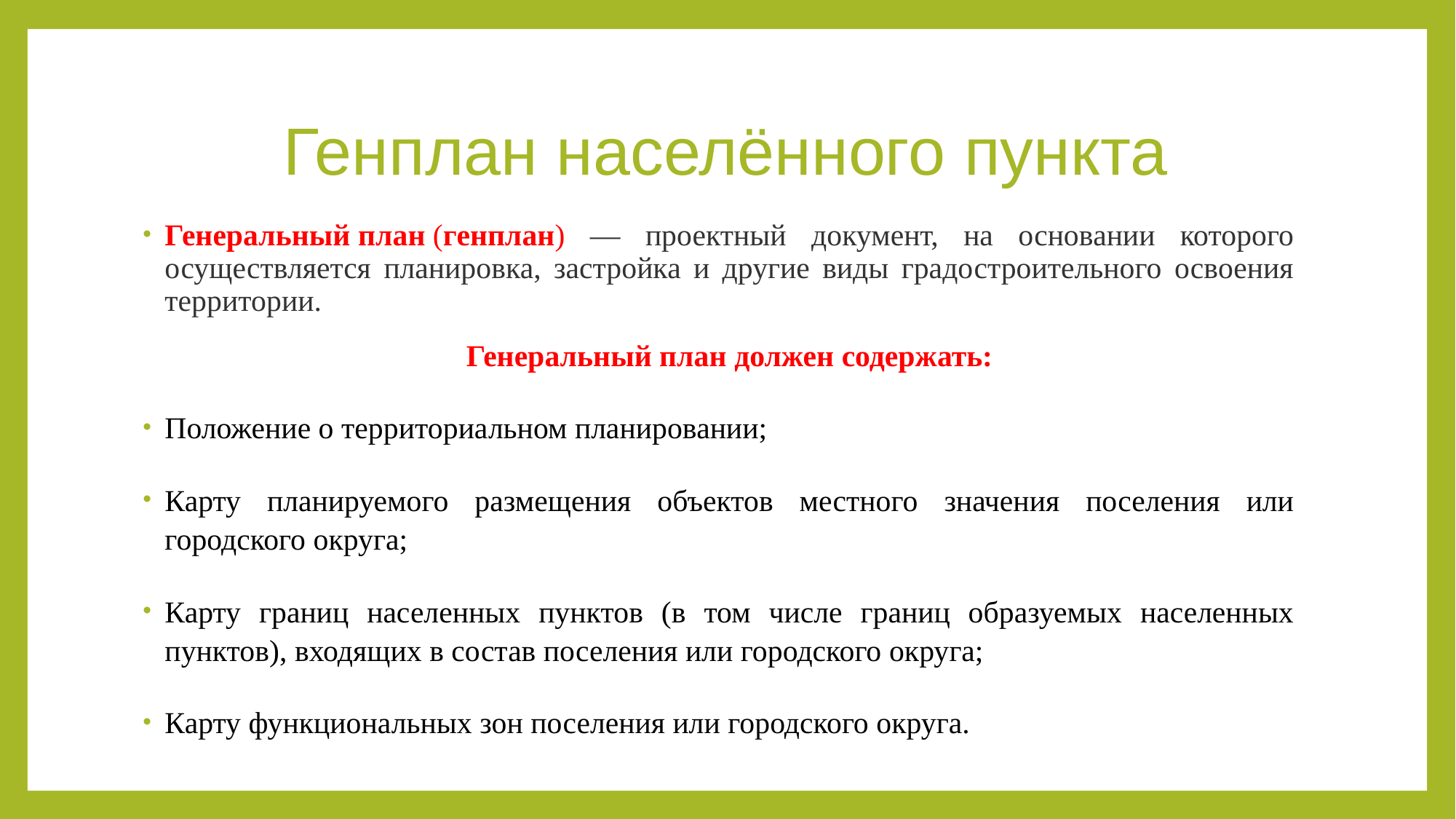

# Генплан населённого пункта
Генеральный план (генплан) — проектный документ, на основании которого осуществляется планировка, застройка и другие виды градостроительного освоения территории.
Генеральный план должен содержать:
Положение о территориальном планировании;
Карту планируемого размещения объектов местного значения поселения или городского округа;
Карту границ населенных пунктов (в том числе границ образуемых населенных пунктов), входящих в состав поселения или городского округа;
Карту функциональных зон поселения или городского округа.